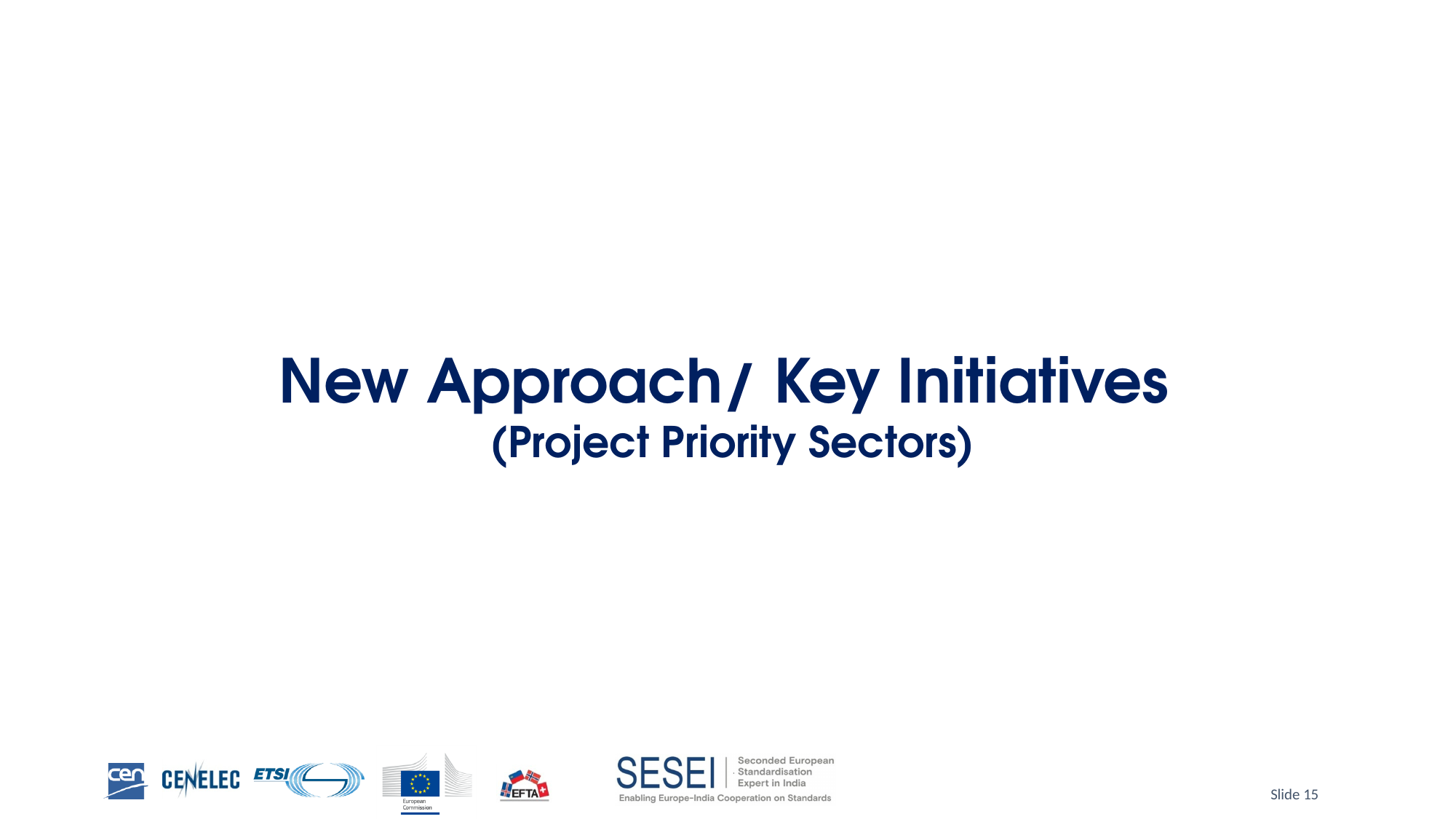

# New Approach/ Key Initiatives (Project Priority Sectors)